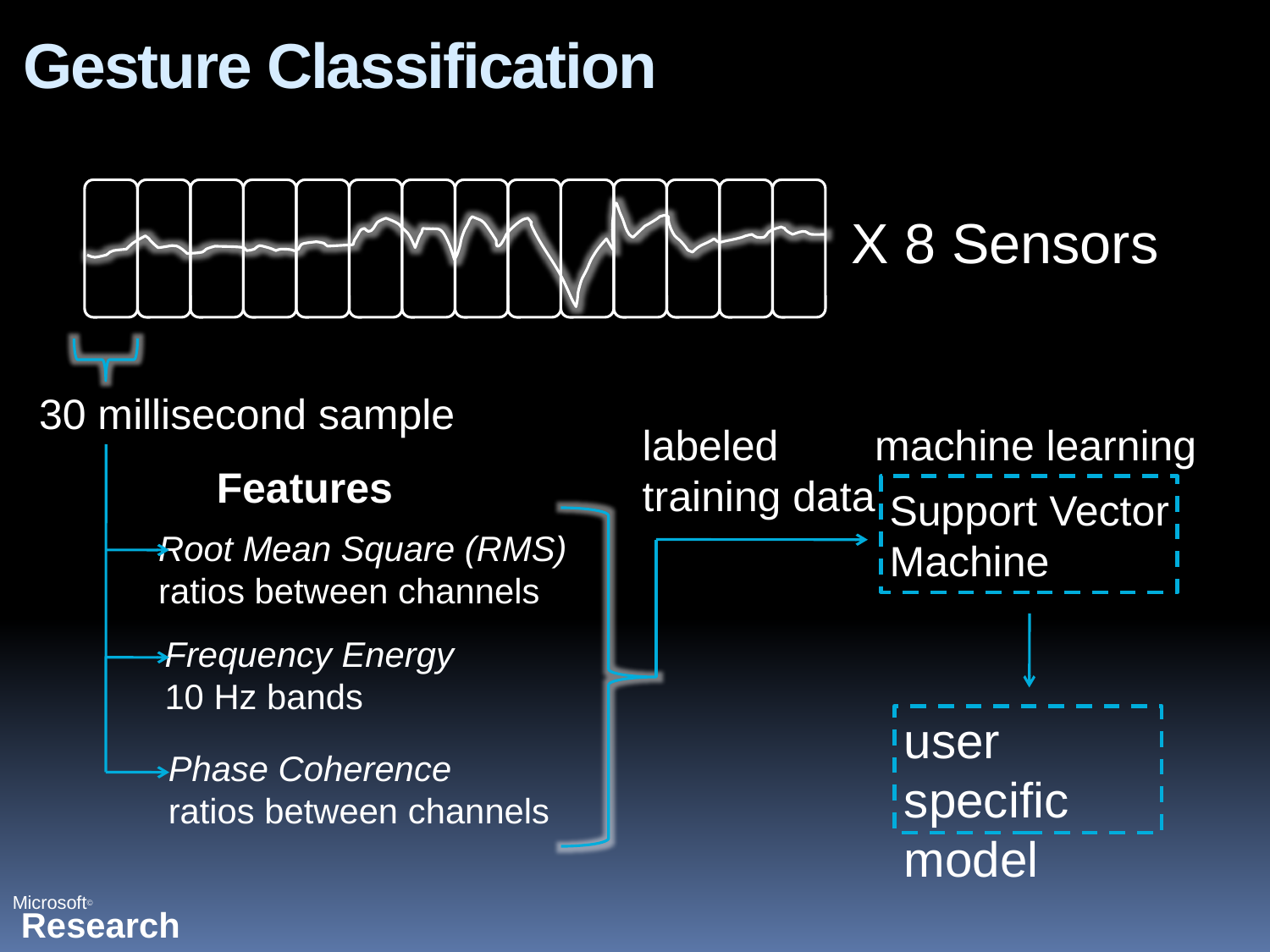

# Gesture Classification

X 8 Sensors

30 millisecond sample
labeled
training data
machine learning
Features

Support Vector
Machine

Root Mean Square (RMS)
ratios between channels
Frequency Energy
10 Hz bands
user specific model

Phase Coherence
ratios between channels